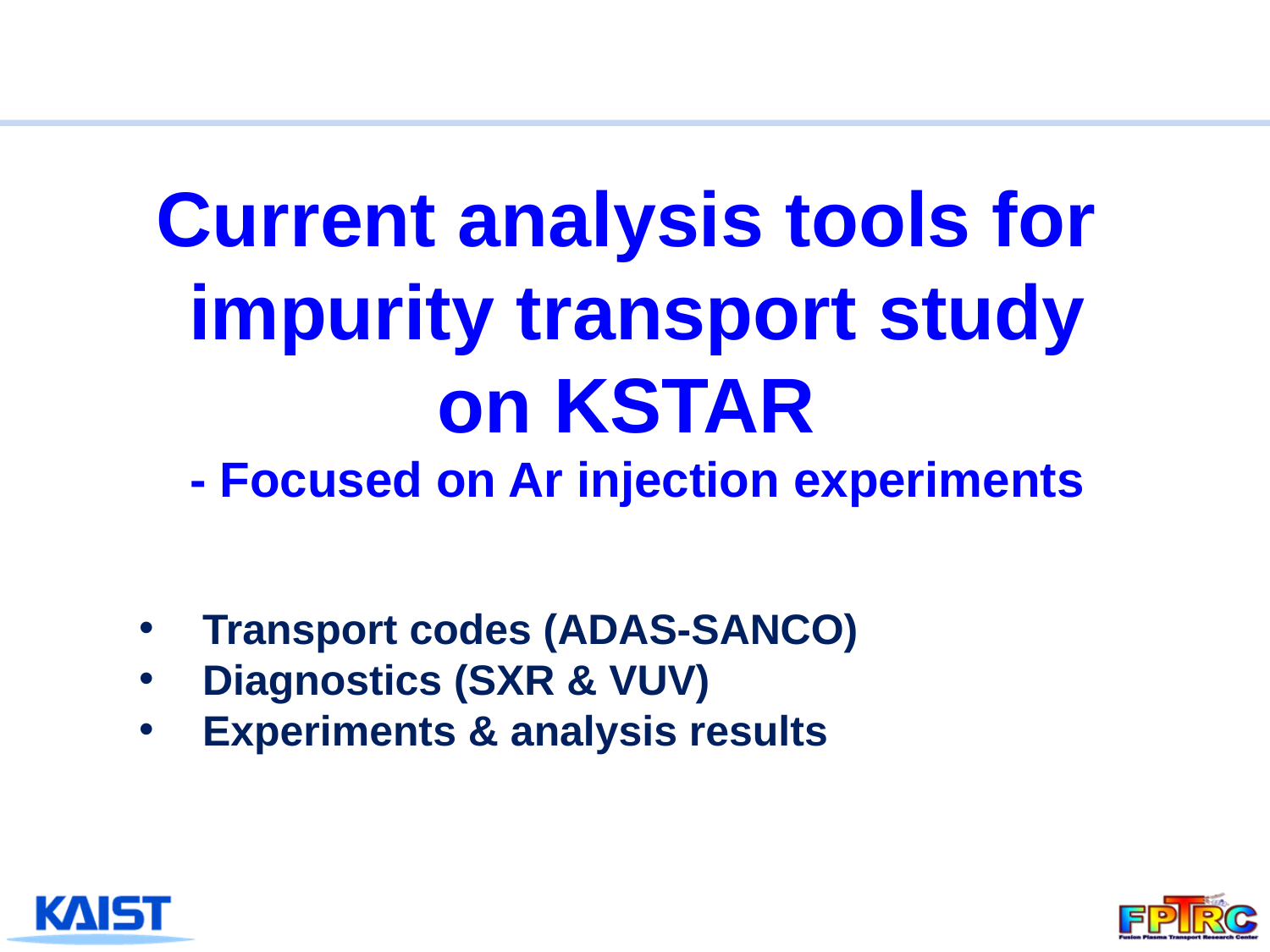

Current analysis tools for
impurity transport study
on KSTAR
- Focused on Ar injection experiments
Transport codes (ADAS-SANCO)
Diagnostics (SXR & VUV)
Experiments & analysis results